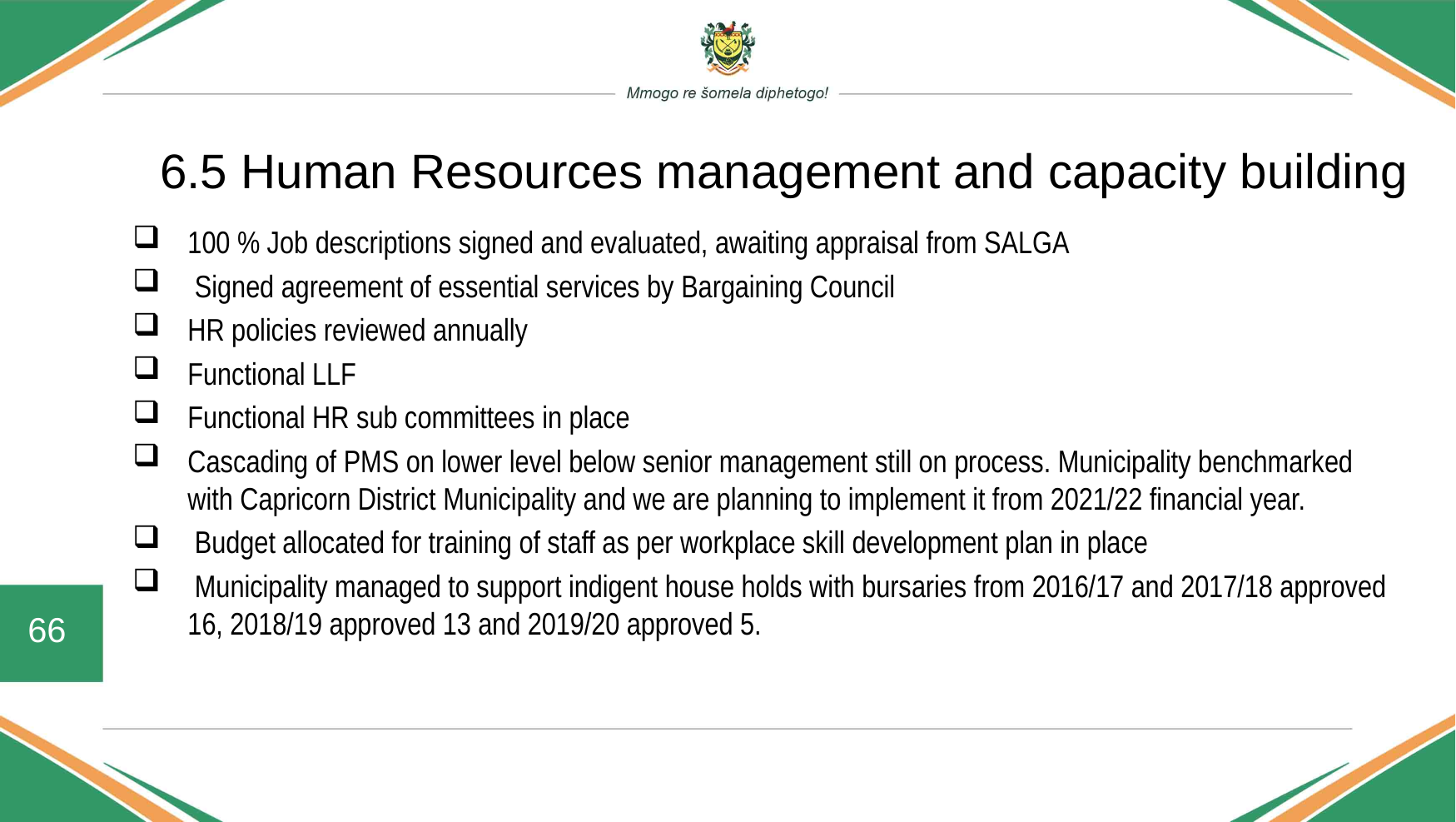

#

6.5 Human Resources management and capacity building

100 % Job descriptions signed and evaluated, awaiting appraisal from SALGA
 Signed agreement of essential services by Bargaining Council
HR policies reviewed annually
Functional LLF
Functional HR sub committees in place
Cascading of PMS on lower level below senior management still on process. Municipality benchmarked  with Capricorn District Municipality and we are planning to implement it from 2021/22 financial year.
 Budget allocated for training of staff as per workplace skill development plan in place
 Municipality managed to support indigent house holds with bursaries from 2016/17 and 2017/18 approved 16, 2018/19 approved 13 and 2019/20 approved 5.
66